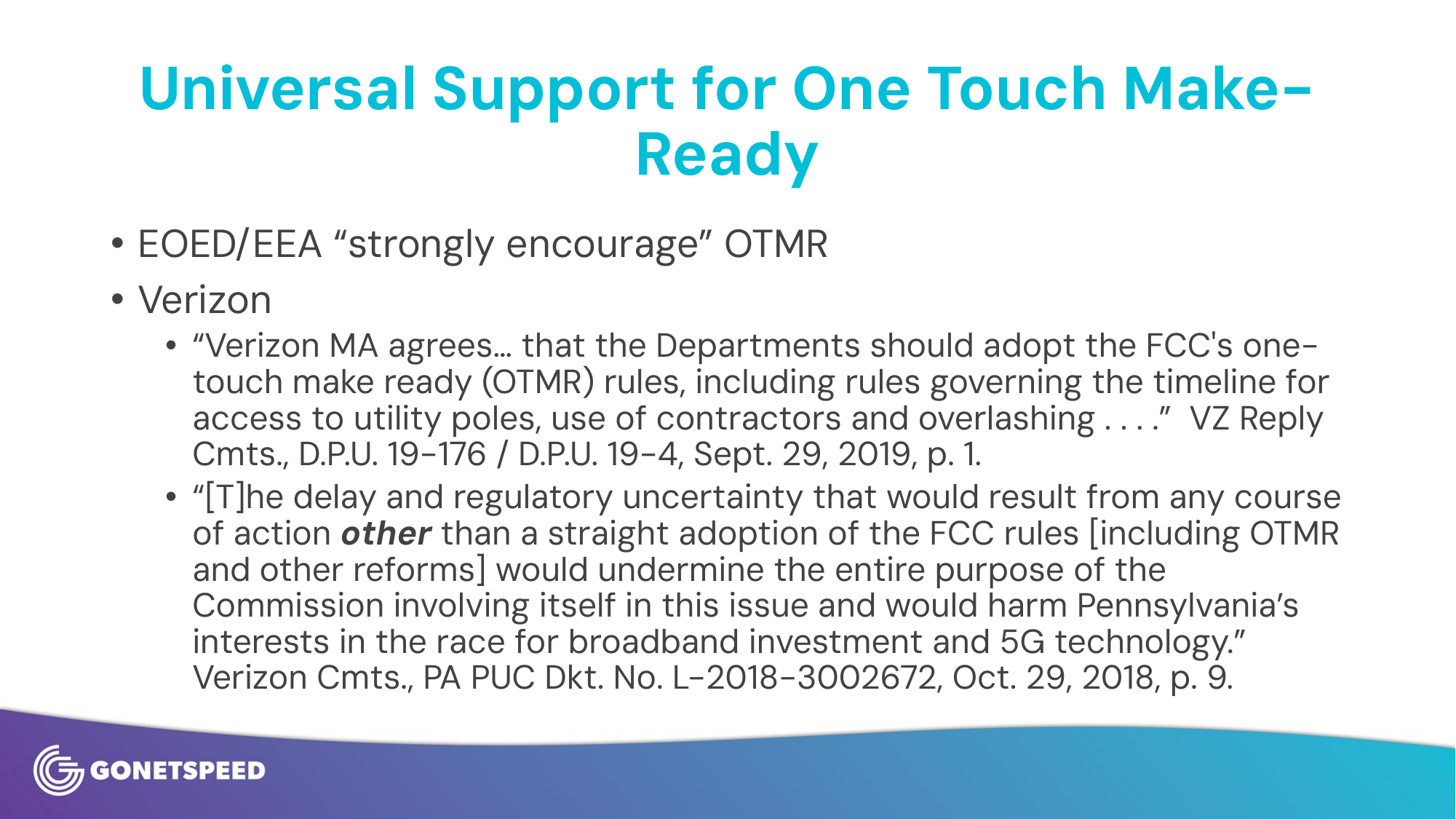

# Universal Support for One Touch Make-Ready
EOED/EEA “strongly encourage” OTMR
Verizon
“Verizon MA agrees… that the Departments should adopt the FCC's one-touch make ready (OTMR) rules, including rules governing the timeline for access to utility poles, use of contractors and overlashing . . . .”  VZ Reply Cmts., D.P.U. 19-176 / D.P.U. 19-4, Sept. 29, 2019, p. 1.
“[T]he delay and regulatory uncertainty that would result from any course of action other than a straight adoption of the FCC rules [including OTMR and other reforms] would undermine the entire purpose of the Commission involving itself in this issue and would harm Pennsylvania’s interests in the race for broadband investment and 5G technology.” Verizon Cmts., PA PUC Dkt. No. L-2018-3002672, Oct. 29, 2018, p. 9.